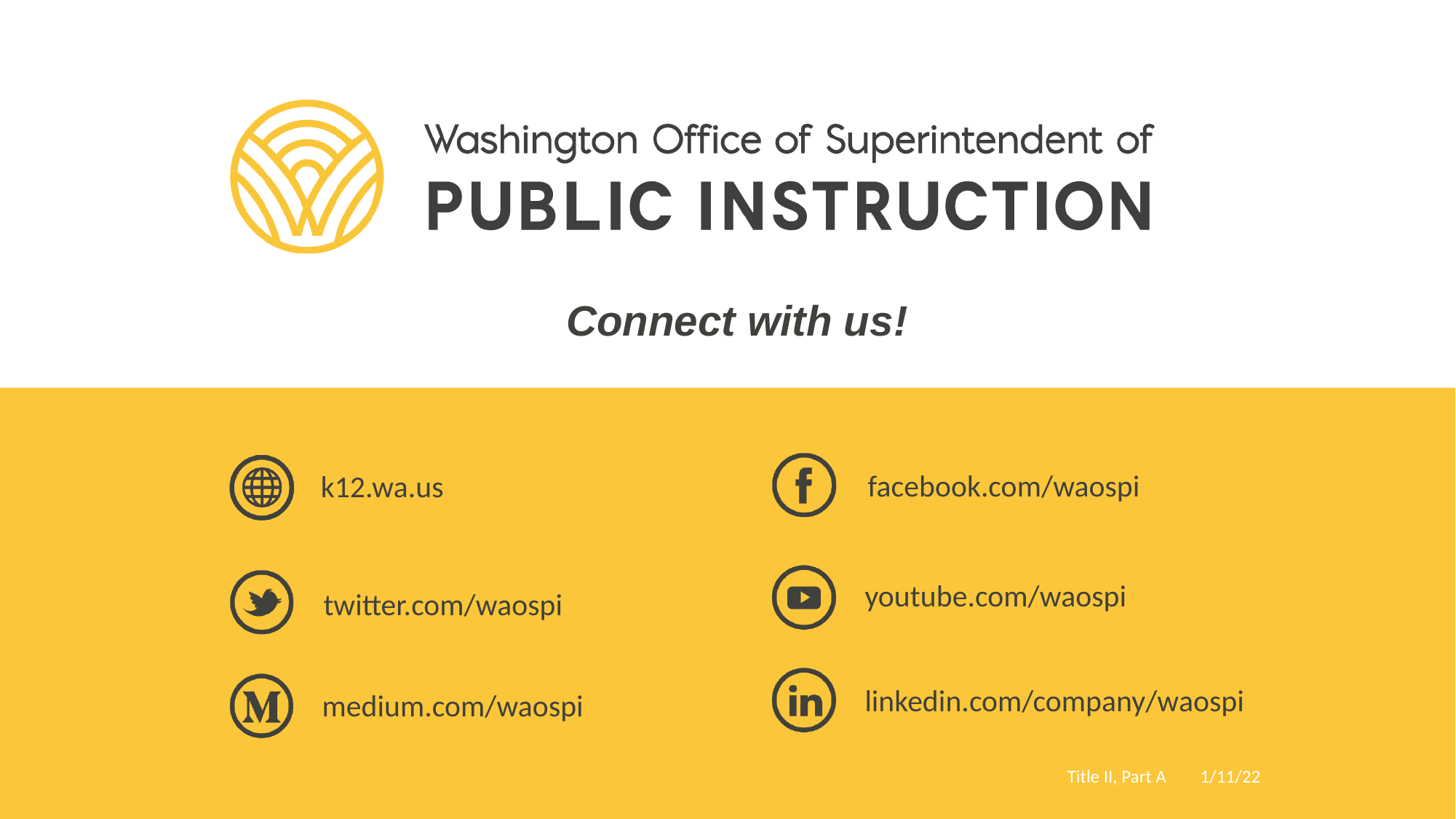

# Connect with us!
Title II, Part A
1/11/22
83